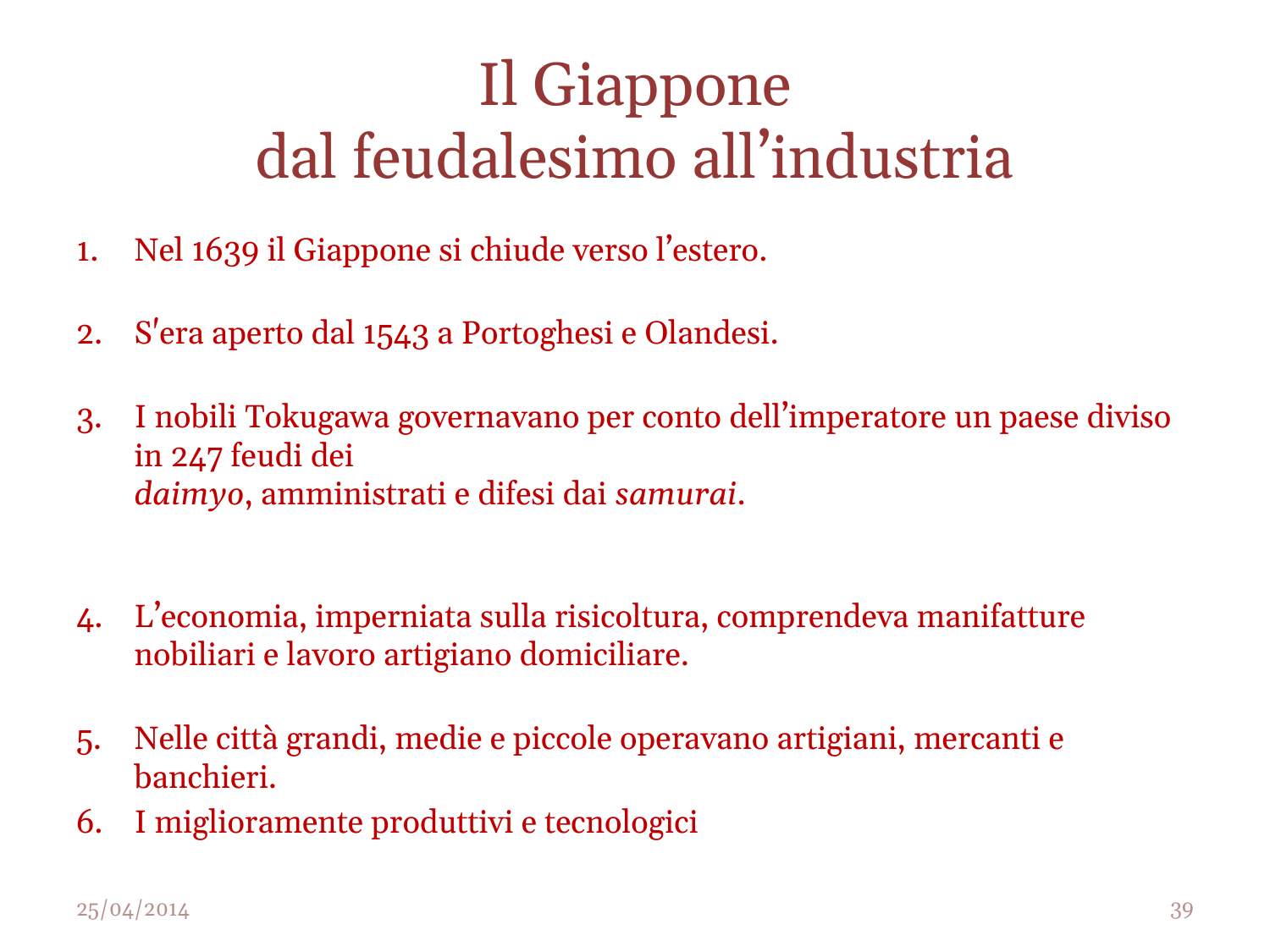

# Il Giappone dal feudalesimo all’industria
Nel 1639 il Giappone si chiude verso l’estero.
S'era aperto dal 1543 a Portoghesi e Olandesi.
I nobili Tokugawa governavano per conto dell’imperatore un paese diviso in 247 feudi dei
daimyo, amministrati e difesi dai samurai.
L’economia, imperniata sulla risicoltura, comprendeva manifatture nobiliari e lavoro artigiano domiciliare.
Nelle città grandi, medie e piccole operavano artigiani, mercanti e banchieri.
I miglioramente produttivi e tecnologici
25/04/2014
39